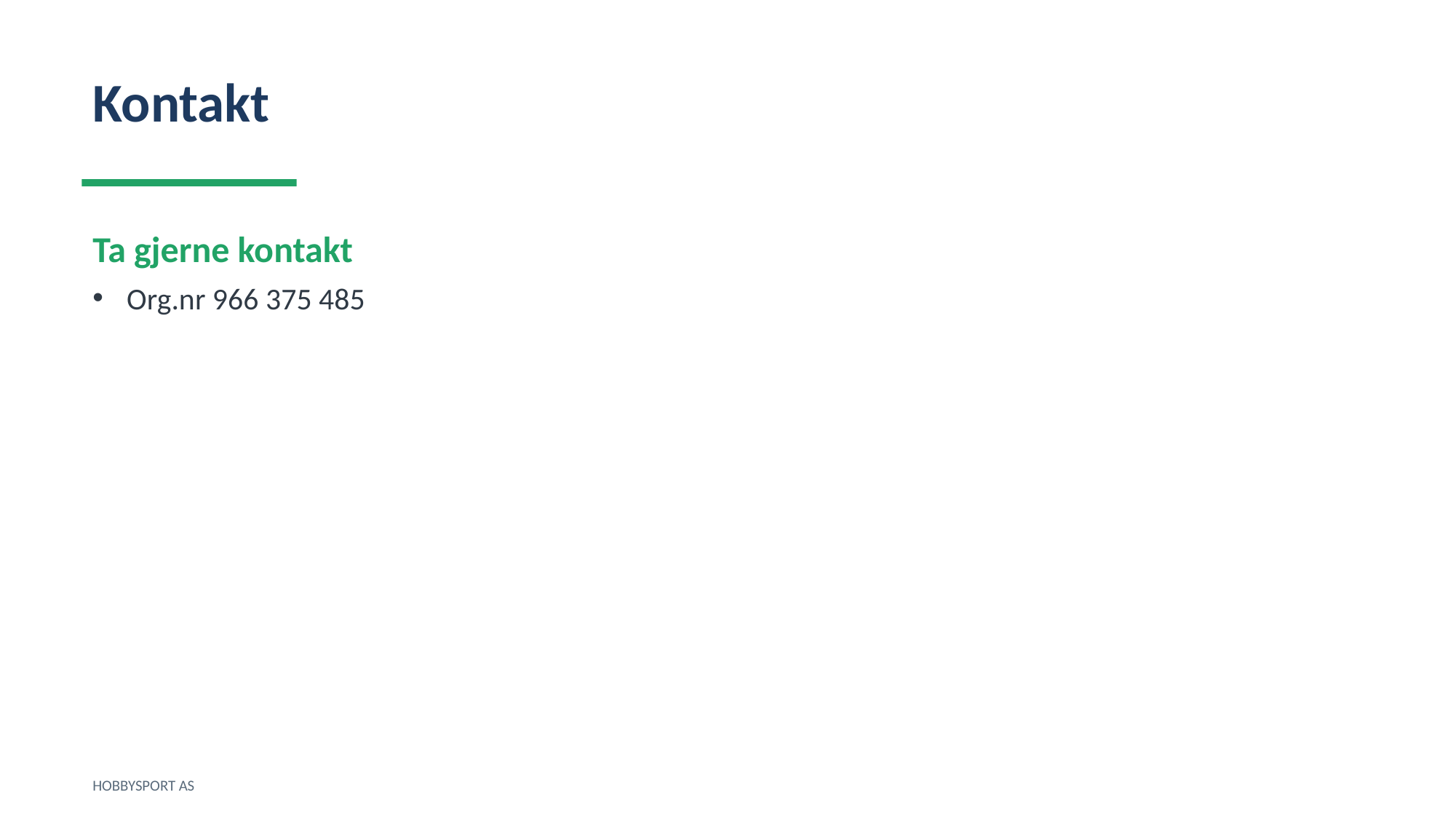

Kontakt

Ta gjerne kontakt
Org.nr 966 375 485
HOBBYSPORT AS